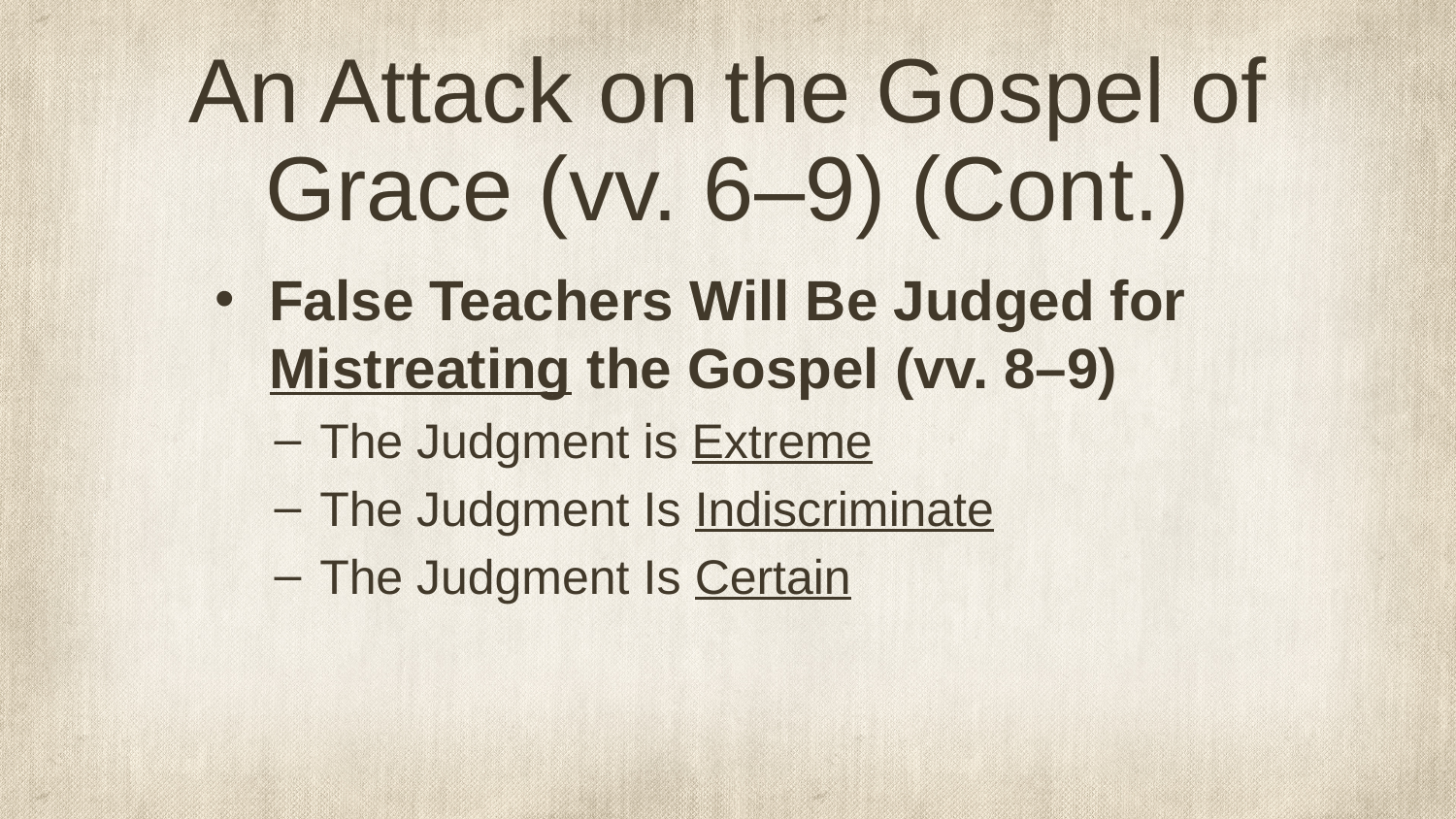

# An Attack on the Gospel of Grace (vv. 6–9) (Cont.)
False Teachers Will Be Judged for Mistreating the Gospel (vv. 8–9)
The Judgment is Extreme
The Judgment Is Indiscriminate
The Judgment Is Certain